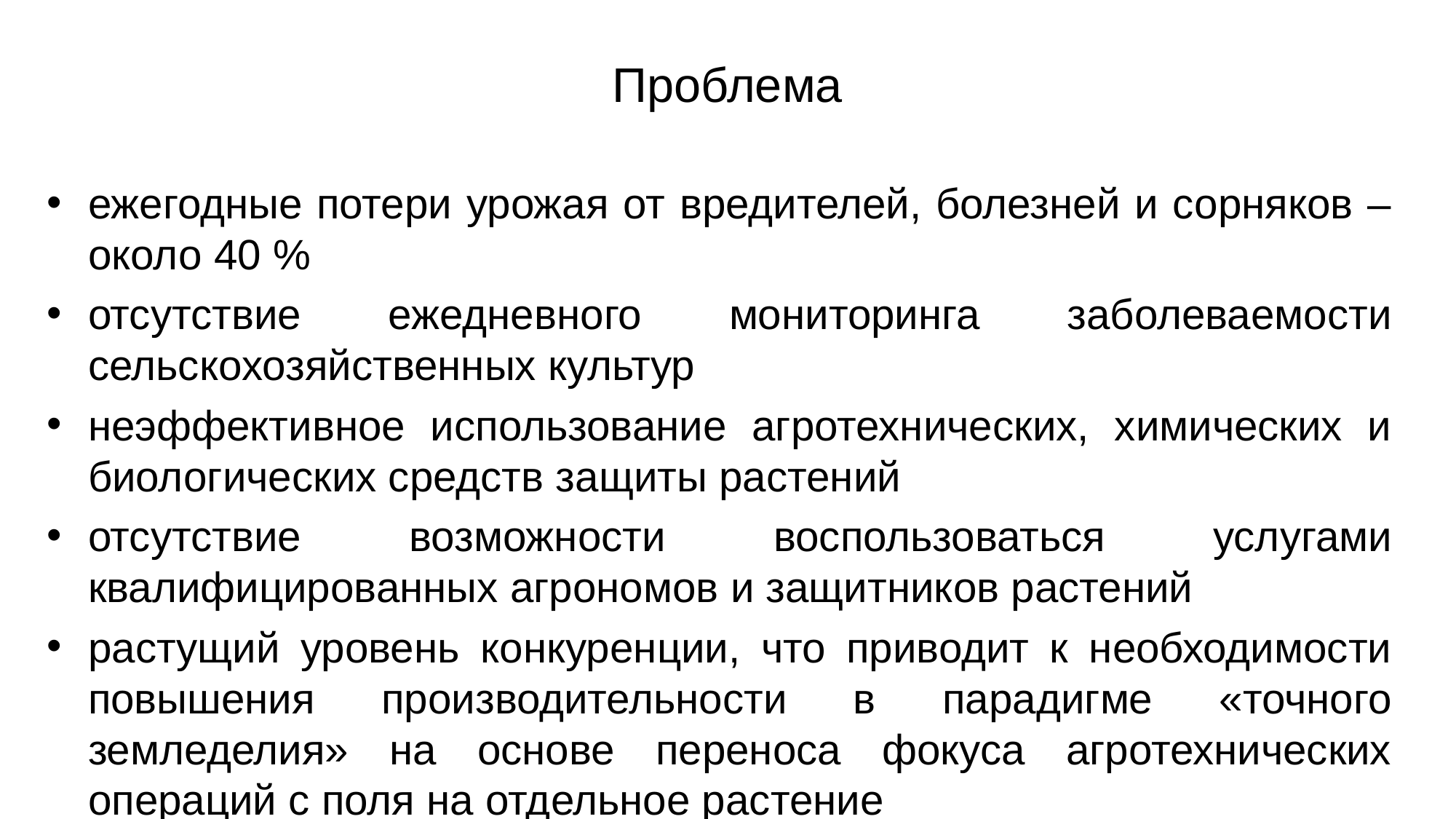

Проблема
ежегодные потери урожая от вредителей, болезней и сорняков – около 40 %
отсутствие ежедневного мониторинга заболеваемости сельскохозяйственных культур
неэффективное использование агротехнических, химических и биологических средств защиты растений
отсутствие возможности воспользоваться услугами квалифицированных агрономов и защитников растений
растущий уровень конкуренции, что приводит к необходимости повышения производительности в парадигме «точного земледелия» на основе переноса фокуса агротехнических операций с поля на отдельное растение